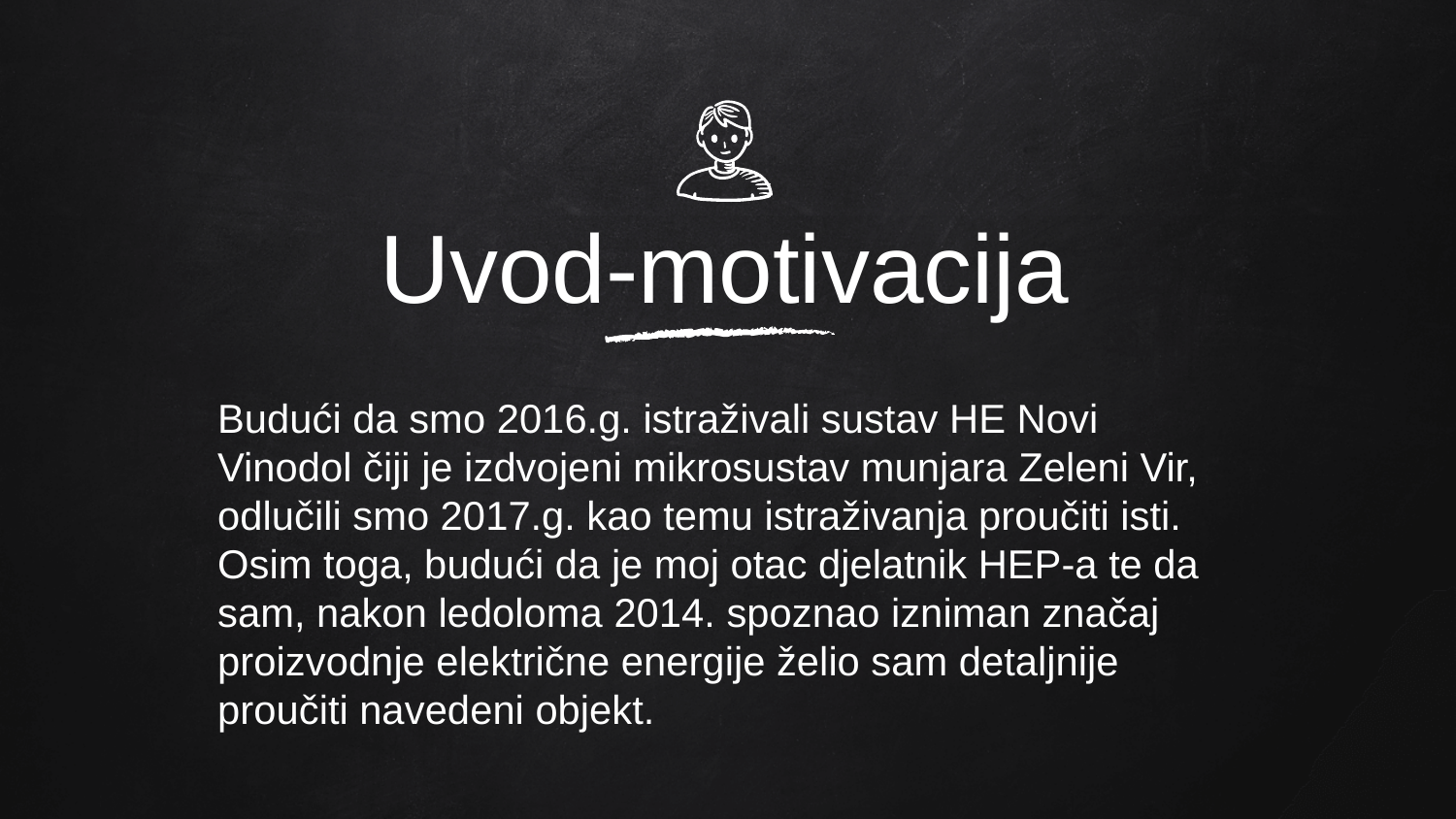

Uvod-motivacija

Budući da smo 2016.g. istraživali sustav HE Novi Vinodol čiji je izdvojeni mikrosustav munjara Zeleni Vir, odlučili smo 2017.g. kao temu istraživanja proučiti isti.
Osim toga, budući da je moj otac djelatnik HEP-a te da sam, nakon ledoloma 2014. spoznao izniman značaj proizvodnje električne energije želio sam detaljnije proučiti navedeni objekt.